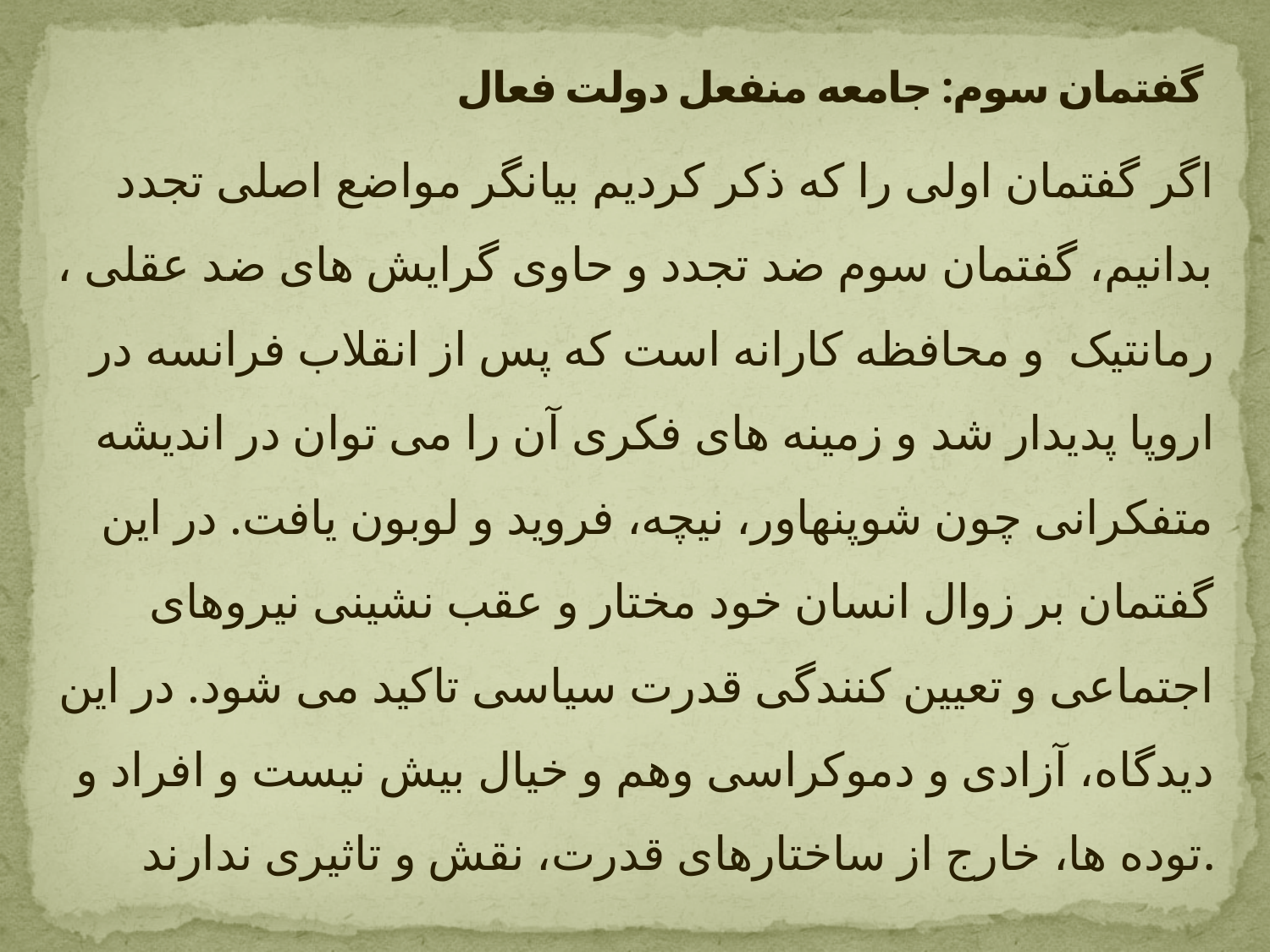

# گفتمان سوم: جامعه منفعل دولت فعال
اگر گفتمان اولی را که ذکر کردیم بیانگر مواضع اصلی تجدد بدانیم، گفتمان سوم ضد تجدد و حاوی گرایش های ضد عقلی ، رمانتیک  و محافظه کارانه است که پس از انقلاب فرانسه در اروپا پدیدار شد و زمینه های فکری آن را می توان در اندیشه متفکرانی چون شوپنهاور، نیچه، فروید و لوبون یافت. در این گفتمان بر زوال انسان خود مختار و عقب نشینی نیروهای اجتماعی و تعیین کنندگی قدرت سیاسی تاکید می شود. در این دیدگاه، آزادی و دموکراسی وهم و خیال بیش نیست و افراد و توده ها، خارج از ساختارهای قدرت، نقش و تاثیری ندارند.